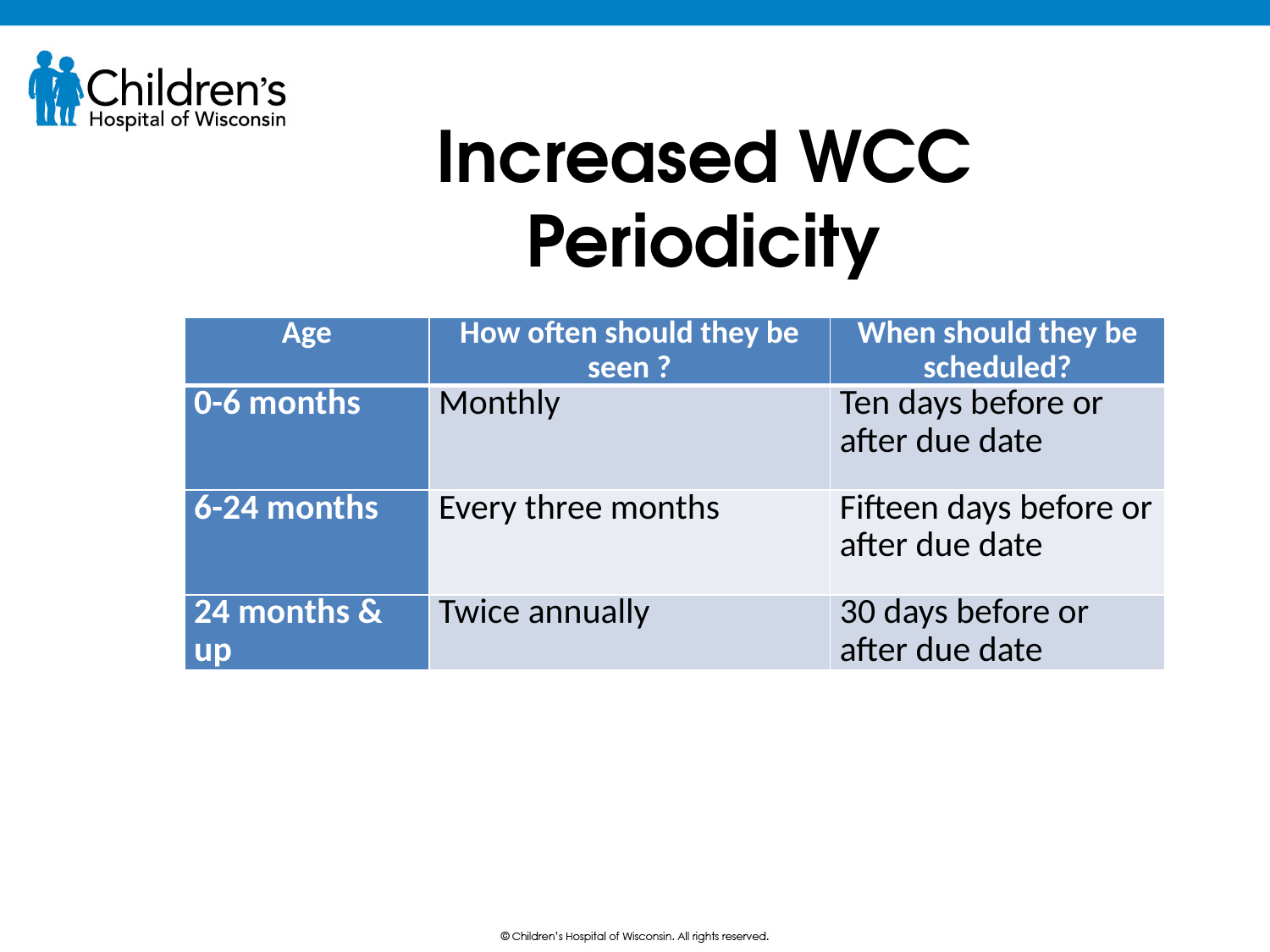

# Increased WCC Periodicity
| Age | How often should they be seen ? | When should they be scheduled? |
| --- | --- | --- |
| 0-6 months | Monthly | Ten days before or after due date |
| 6-24 months | Every three months | Fifteen days before or after due date |
| 24 months & up | Twice annually | 30 days before or after due date |